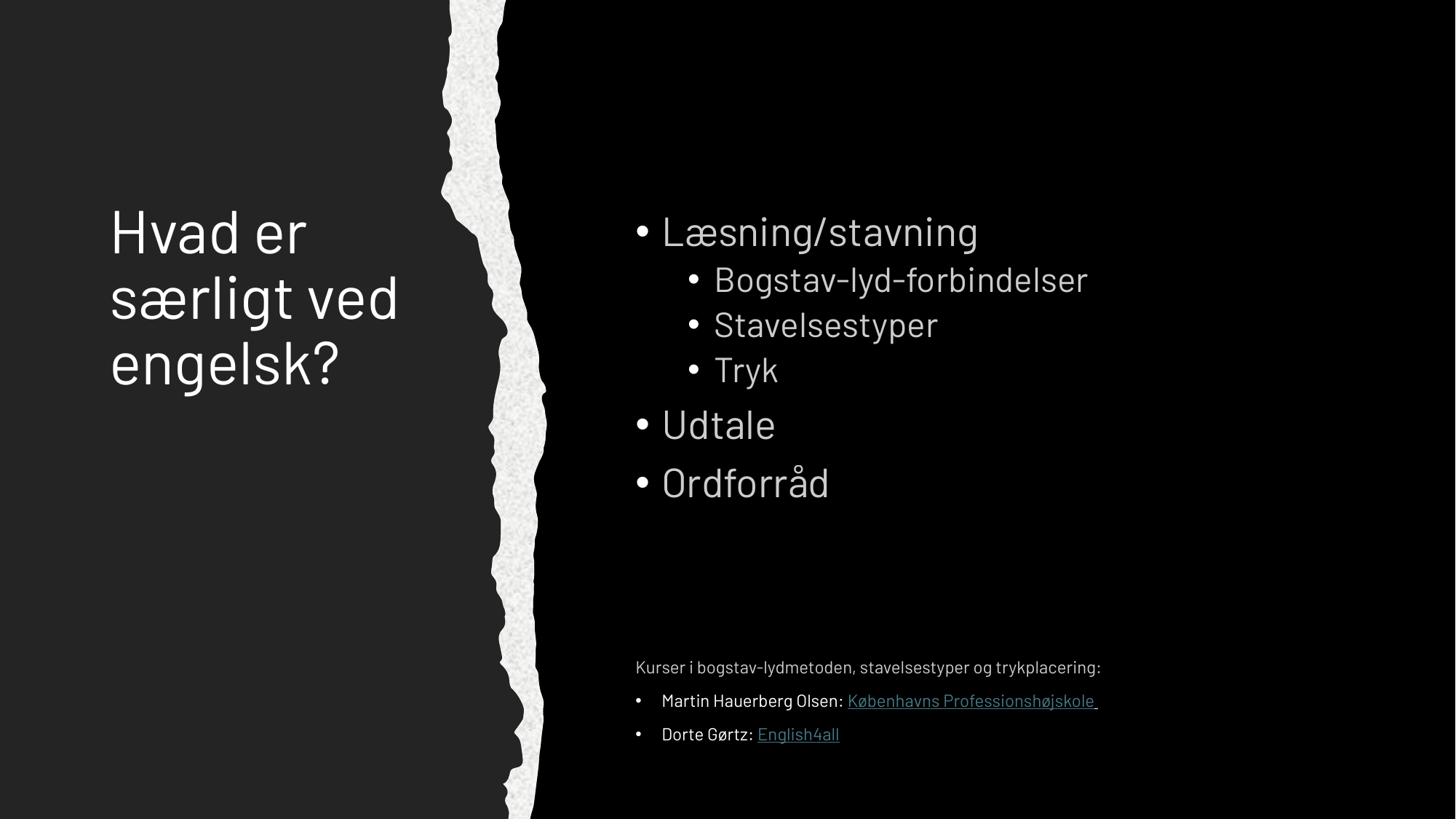

# Hvad er særligt ved engelsk?
Læsning/stavning
Bogstav-lyd-forbindelser
Stavelsestyper
Tryk
Udtale
Ordforråd

Kurser i bogstav-lydmetoden, stavelsestyper og trykplacering:
Martin Hauerberg Olsen: Københavns Professionshøjskole
Dorte Gørtz: English4all